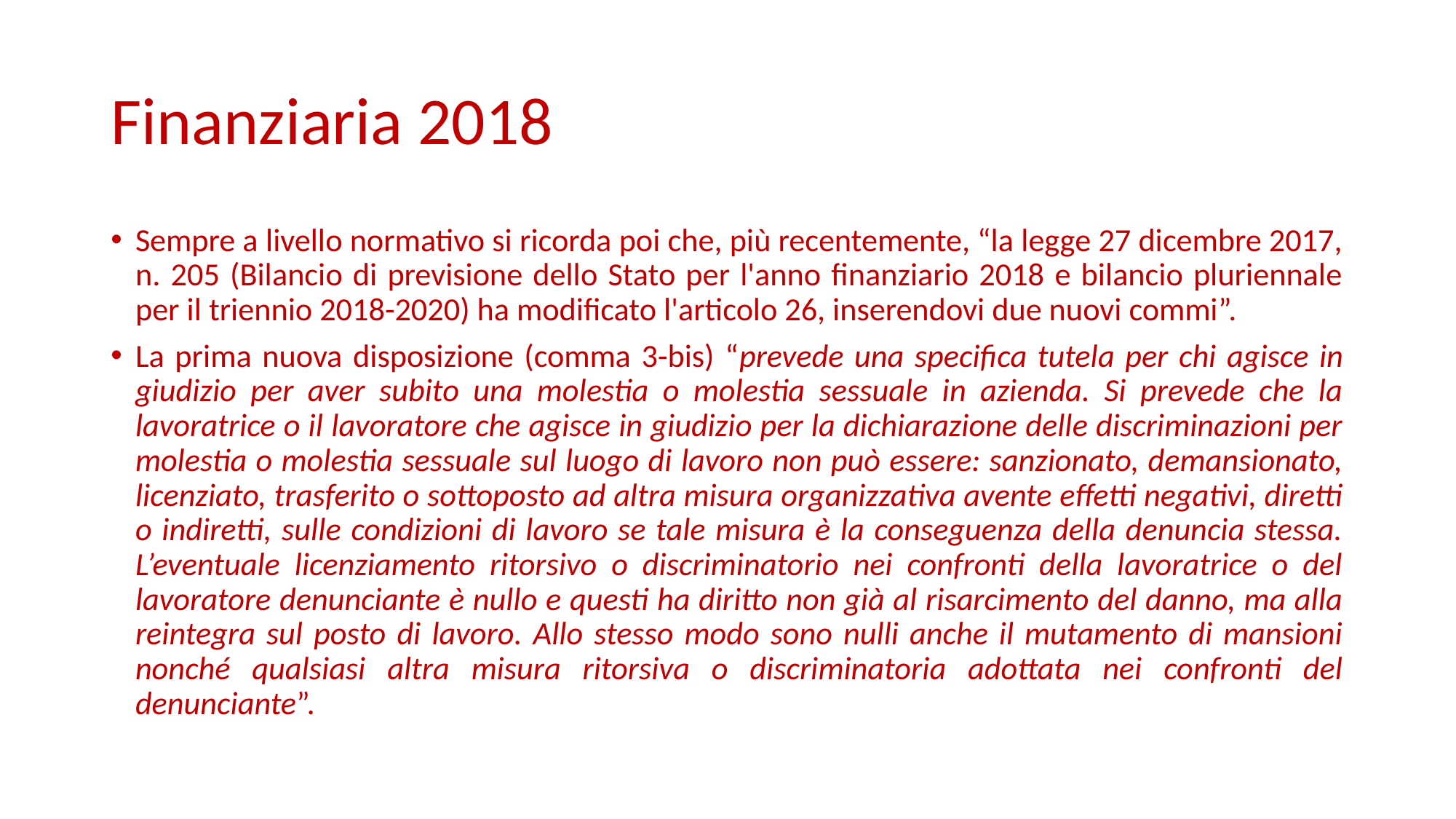

# Finanziaria 2018
Sempre a livello normativo si ricorda poi che, più recentemente, “la legge 27 dicembre 2017, n. 205 (Bilancio di previsione dello Stato per l'anno finanziario 2018 e bilancio pluriennale per il triennio 2018-2020) ha modificato l'articolo 26, inserendovi due nuovi commi”.
La prima nuova disposizione (comma 3-bis) “prevede una specifica tutela per chi agisce in giudizio per aver subito una molestia o molestia sessuale in azienda. Si prevede che la lavoratrice o il lavoratore che agisce in giudizio per la dichiarazione delle discriminazioni per molestia o molestia sessuale sul luogo di lavoro non può essere: sanzionato, demansionato, licenziato, trasferito o sottoposto ad altra misura organizzativa avente effetti negativi, diretti o indiretti, sulle condizioni di lavoro se tale misura è la conseguenza della denuncia stessa. L’eventuale licenziamento ritorsivo o discriminatorio nei confronti della lavoratrice o del lavoratore denunciante è nullo e questi ha diritto non già al risarcimento del danno, ma alla reintegra sul posto di lavoro. Allo stesso modo sono nulli anche il mutamento di mansioni nonché qualsiasi altra misura ritorsiva o discriminatoria adottata nei confronti del denunciante”.